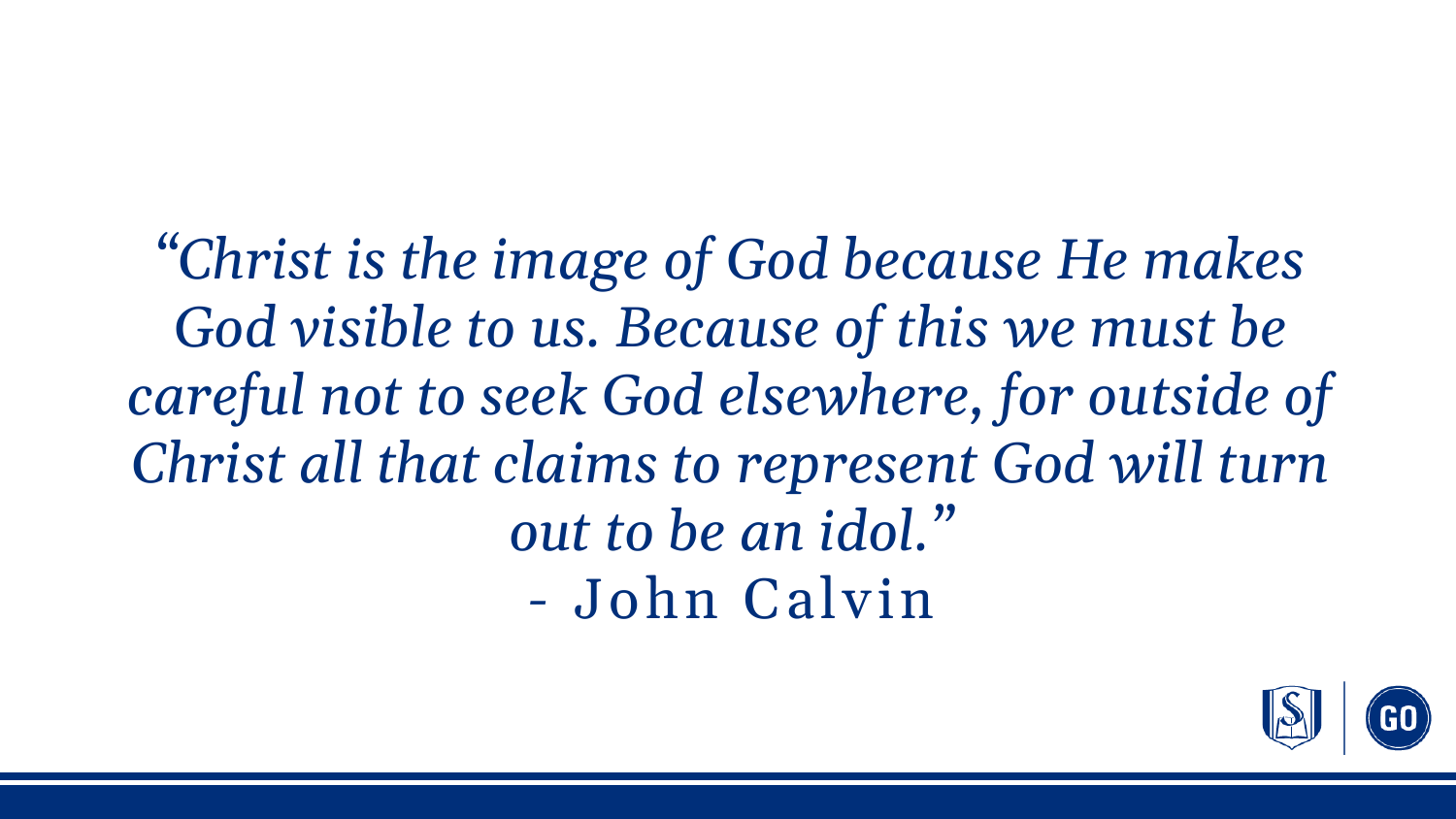

“Christ is the image of God because He makes God visible to us. Because of this we must be careful not to seek God elsewhere, for outside of Christ all that claims to represent God will turn out to be an idol.”
- John Calvin